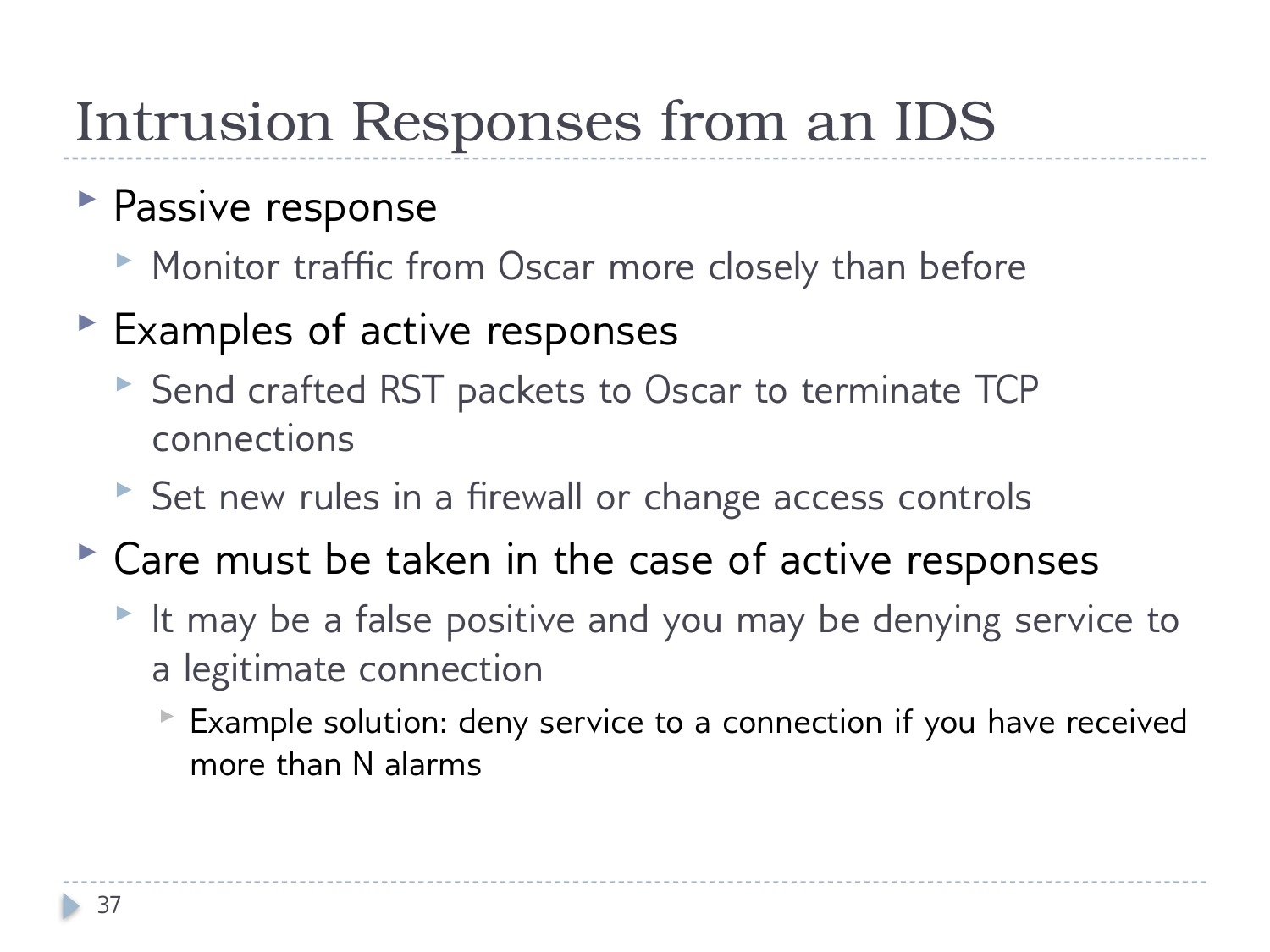

# Intrusion Responses from an IDS
Passive response
Monitor traffic from Oscar more closely than before
Examples of active responses
Send crafted RST packets to Oscar to terminate TCP connections
Set new rules in a firewall or change access controls
Care must be taken in the case of active responses
It may be a false positive and you may be denying service to a legitimate connection
Example solution: deny service to a connection if you have received more than N alarms

37